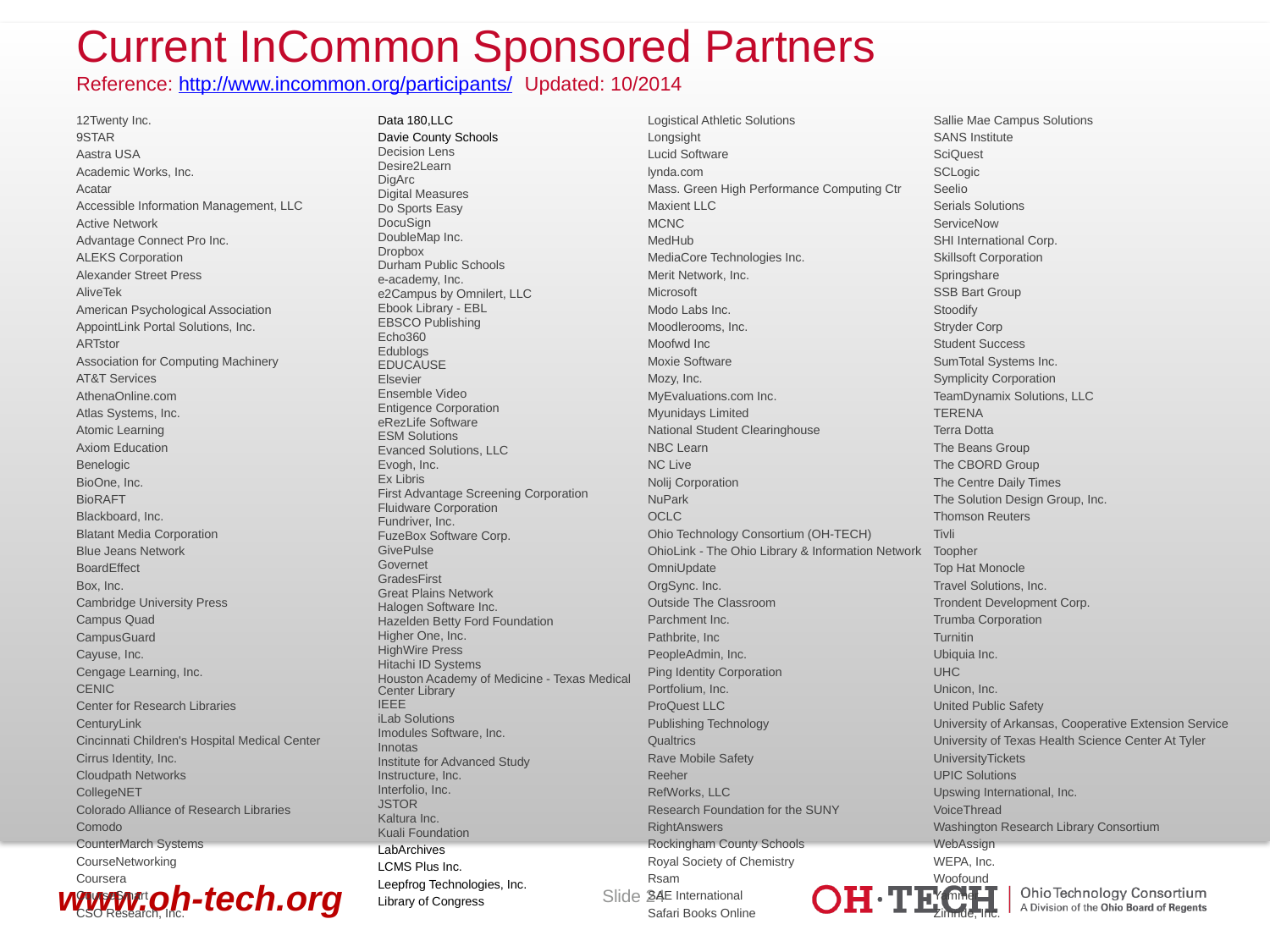

# Current InCommon Sponsored Partners Reference: http://www.incommon.org/participants/  Updated: 10/2014
12Twenty Inc.
9STAR
Aastra USA
Academic Works, Inc.
Acatar
Accessible Information Management, LLC
Active Network
Advantage Connect Pro Inc.
ALEKS Corporation
Alexander Street Press
AliveTek
American Psychological Association
AppointLink Portal Solutions, Inc.
ARTstor
Association for Computing Machinery
AT&T Services
AthenaOnline.com
Atlas Systems, Inc.
Atomic Learning
Axiom Education
Benelogic
BioOne, Inc.
BioRAFT
Blackboard, Inc.
Blatant Media Corporation
Blue Jeans Network
BoardEffect
Box, Inc.
Cambridge University Press
Campus Quad
CampusGuard
Cayuse, Inc.
Cengage Learning, Inc.
CENIC
Center for Research Libraries
CenturyLink
Cincinnati Children's Hospital Medical Center
Cirrus Identity, Inc.
Cloudpath Networks
CollegeNET
Colorado Alliance of Research Libraries
Comodo
CounterMarch Systems
CourseNetworking
Coursera
CourseSmart
CSO Research, Inc.

Data 180,LLC
Davie County Schools
Decision Lens
Desire2Learn
DigArc
Digital Measures
Do Sports Easy
DocuSign
DoubleMap Inc.
Dropbox
Durham Public Schools
e-academy, Inc.
e2Campus by Omnilert, LLC
Ebook Library - EBL
EBSCO Publishing
Echo360
Edublogs
EDUCAUSE
Elsevier
Ensemble Video
Entigence Corporation
eRezLife Software
ESM Solutions
Evanced Solutions, LLC
Evogh, Inc.
Ex Libris
First Advantage Screening Corporation
Fluidware Corporation
Fundriver, Inc.
FuzeBox Software Corp.
GivePulse
Governet
GradesFirst
Great Plains Network
Halogen Software Inc.
Hazelden Betty Ford Foundation
Higher One, Inc.
HighWire Press
Hitachi ID Systems
Houston Academy of Medicine - Texas Medical Center Library
IEEE
iLab Solutions
Imodules Software, Inc.
Innotas
Institute for Advanced Study
Instructure, Inc.
Interfolio, Inc.
JSTOR
Kaltura Inc.
Kuali Foundation
LabArchives
LCMS Plus Inc.
Leepfrog Technologies, Inc.
Library of Congress

Logistical Athletic Solutions
Longsight
Lucid Software
lynda.com
Mass. Green High Performance Computing Ctr
Maxient LLC
MCNC
MedHub
MediaCore Technologies Inc.
Merit Network, Inc.
Microsoft
Modo Labs Inc.
Moodlerooms, Inc.
Moofwd Inc
Moxie Software
Mozy, Inc.
MyEvaluations.com Inc.
Myunidays Limited
National Student Clearinghouse
NBC Learn
NC Live
Nolij Corporation
NuPark
OCLC
Ohio Technology Consortium (OH-TECH)
OhioLink - The Ohio Library & Information Network
OmniUpdate
OrgSync. Inc.
Outside The Classroom
Parchment Inc.
Pathbrite, Inc
PeopleAdmin, Inc.
Ping Identity Corporation
Portfolium, Inc.
ProQuest LLC
Publishing Technology
Qualtrics
Rave Mobile Safety
Reeher
RefWorks, LLC
Research Foundation for the SUNY
RightAnswers
Rockingham County Schools
Royal Society of Chemistry
Rsam
SAE International
Safari Books Online

Sallie Mae Campus Solutions
SANS Institute
SciQuest
SCLogic
Seelio
Serials Solutions
ServiceNow
SHI International Corp.
Skillsoft Corporation
Springshare
SSB Bart Group
Stoodify
Stryder Corp
Student Success
SumTotal Systems Inc.
Symplicity Corporation
TeamDynamix Solutions, LLC
TERENA
Terra Dotta
The Beans Group
The CBORD Group
The Centre Daily Times
The Solution Design Group, Inc.
Thomson Reuters
Tivli
Toopher
Top Hat Monocle
Travel Solutions, Inc.
Trondent Development Corp.
Trumba Corporation
Turnitin
Ubiquia Inc.
UHC
Unicon, Inc.
United Public Safety
University of Arkansas, Cooperative Extension Service
University of Texas Health Science Center At Tyler
UniversityTickets
UPIC Solutions
Upswing International, Inc.
VoiceThread
Washington Research Library Consortium
WebAssign
WEPA, Inc.
Woofound
Yammer
Zimride, Inc.